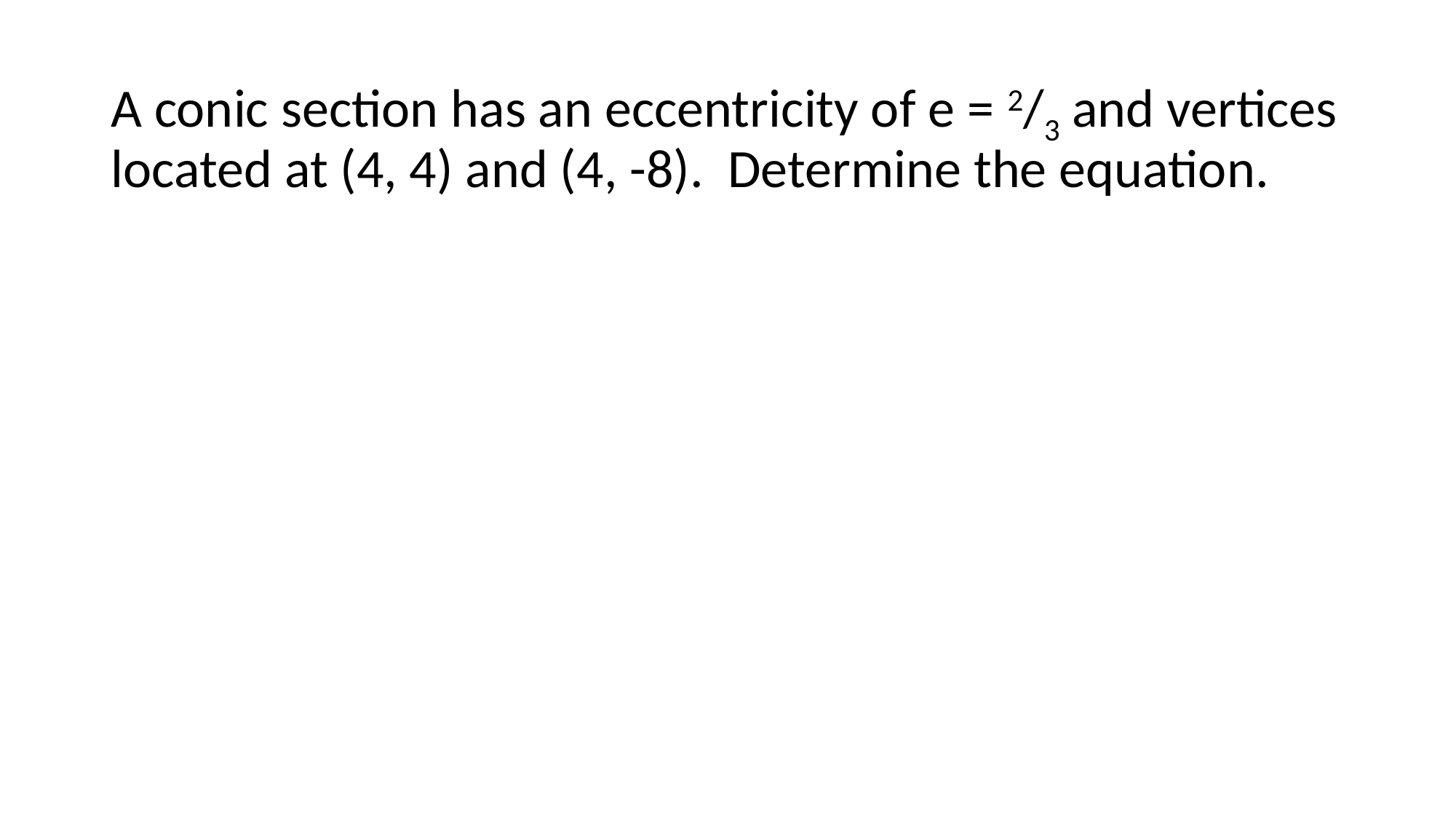

# A conic section has an eccentricity of e = 2/3 and vertices located at (4, 4) and (4, -8).  Determine the equation.